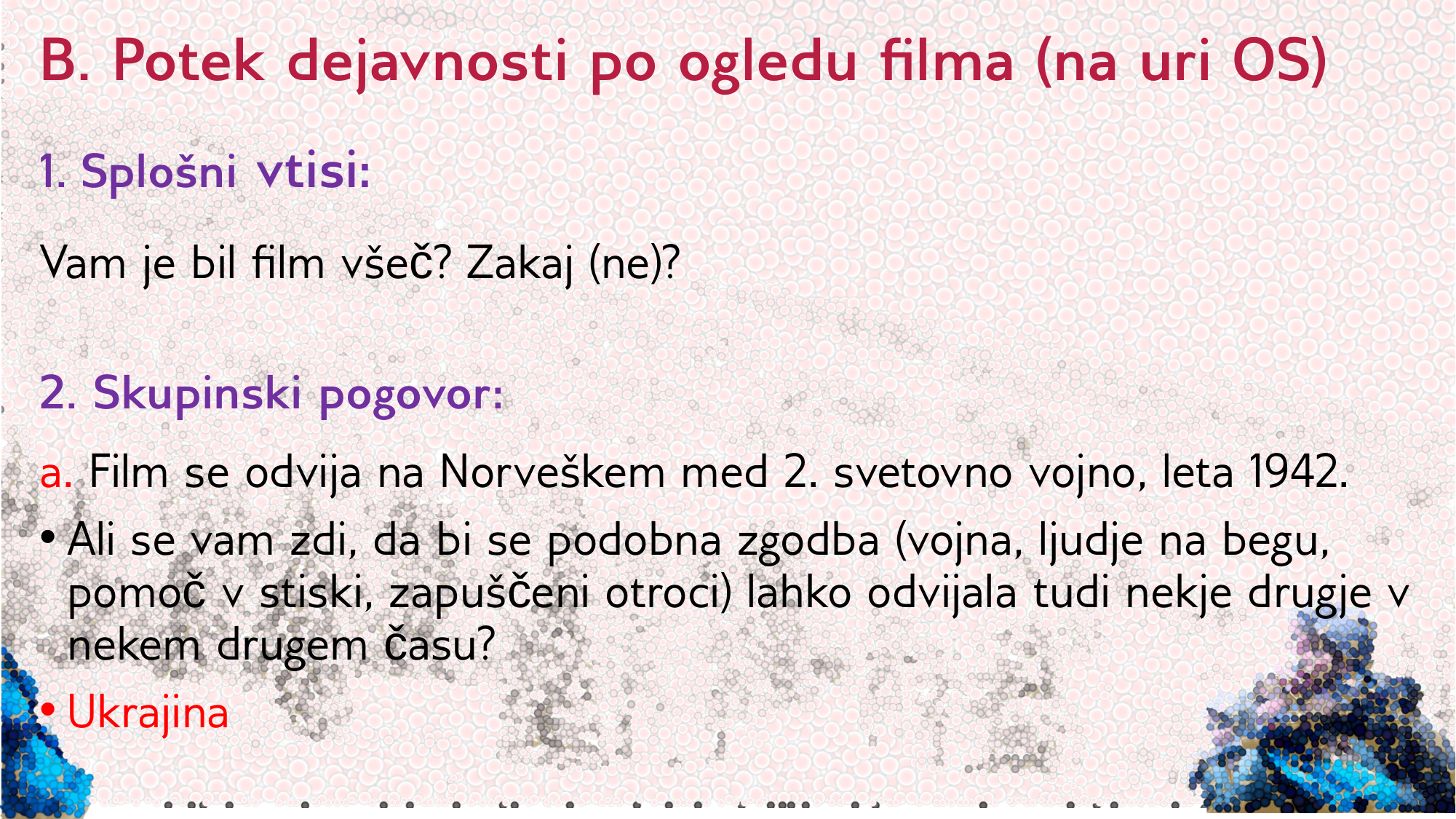

# B. Potek dejavnosti po ogledu filma (na uri OS)
Splošni vtisi:
Vam je bil film všeč? Zakaj (ne)?

2. Skupinski pogovor:
a. Film se odvija na Norveškem med 2. svetovno vojno, leta 1942.
Ali se vam zdi, da bi se podobna zgodba (vojna, ljudje na begu, pomoč v stiski, zapuščeni otroci) lahko odvijala tudi nekje drugje v nekem drugem času?
Ukrajina